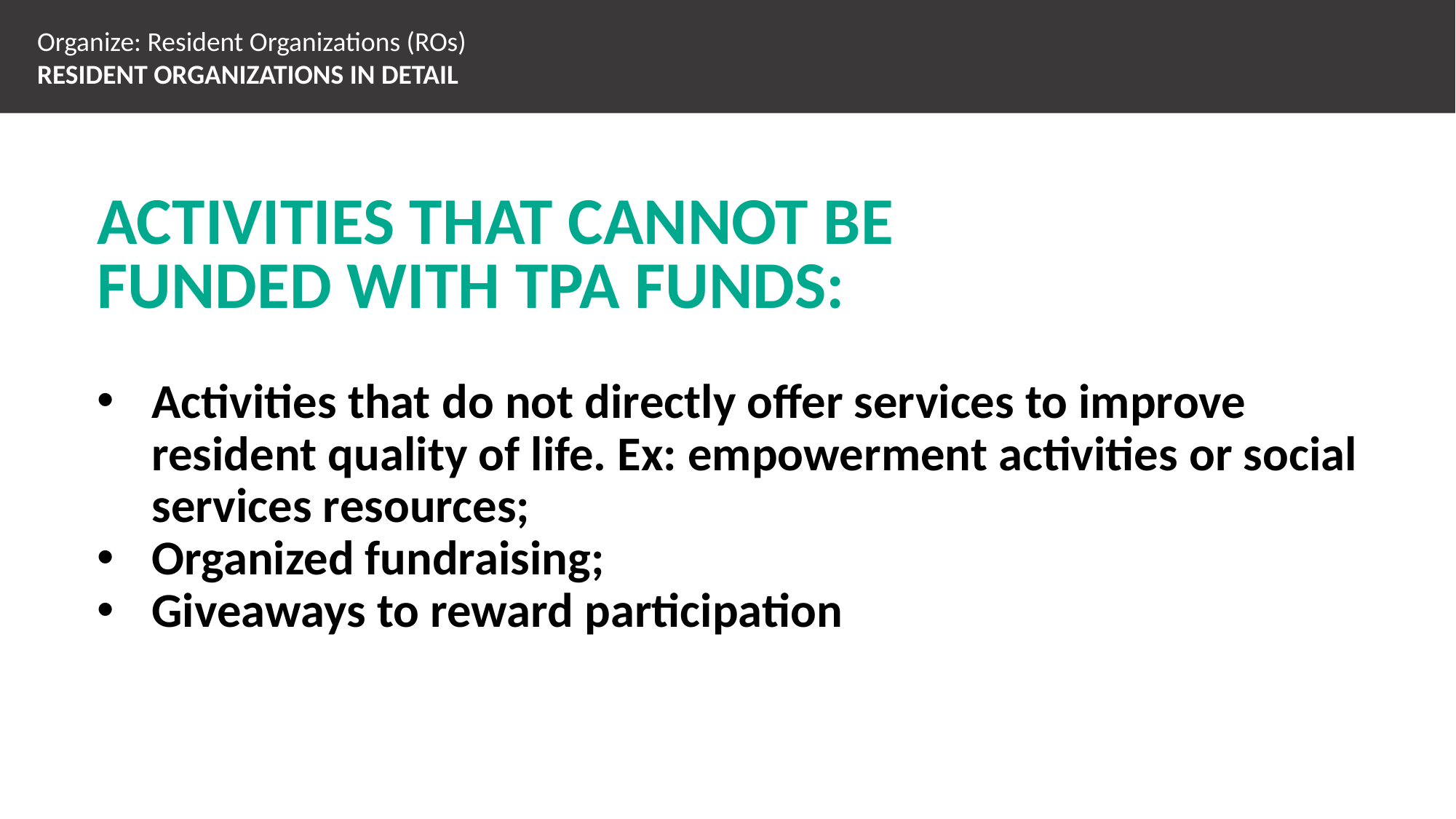

Organize: Resident Organizations (ROs)
RESIDENT ORGANIZATIONS IN DETAIL
ACTIVITIES THAT CANNOT BE FUNDED WITH TPA FUNDS:
Activities that do not directly offer services to improve resident quality of life. Ex: empowerment activities or social services resources;
Organized fundraising;
Giveaways to reward participation